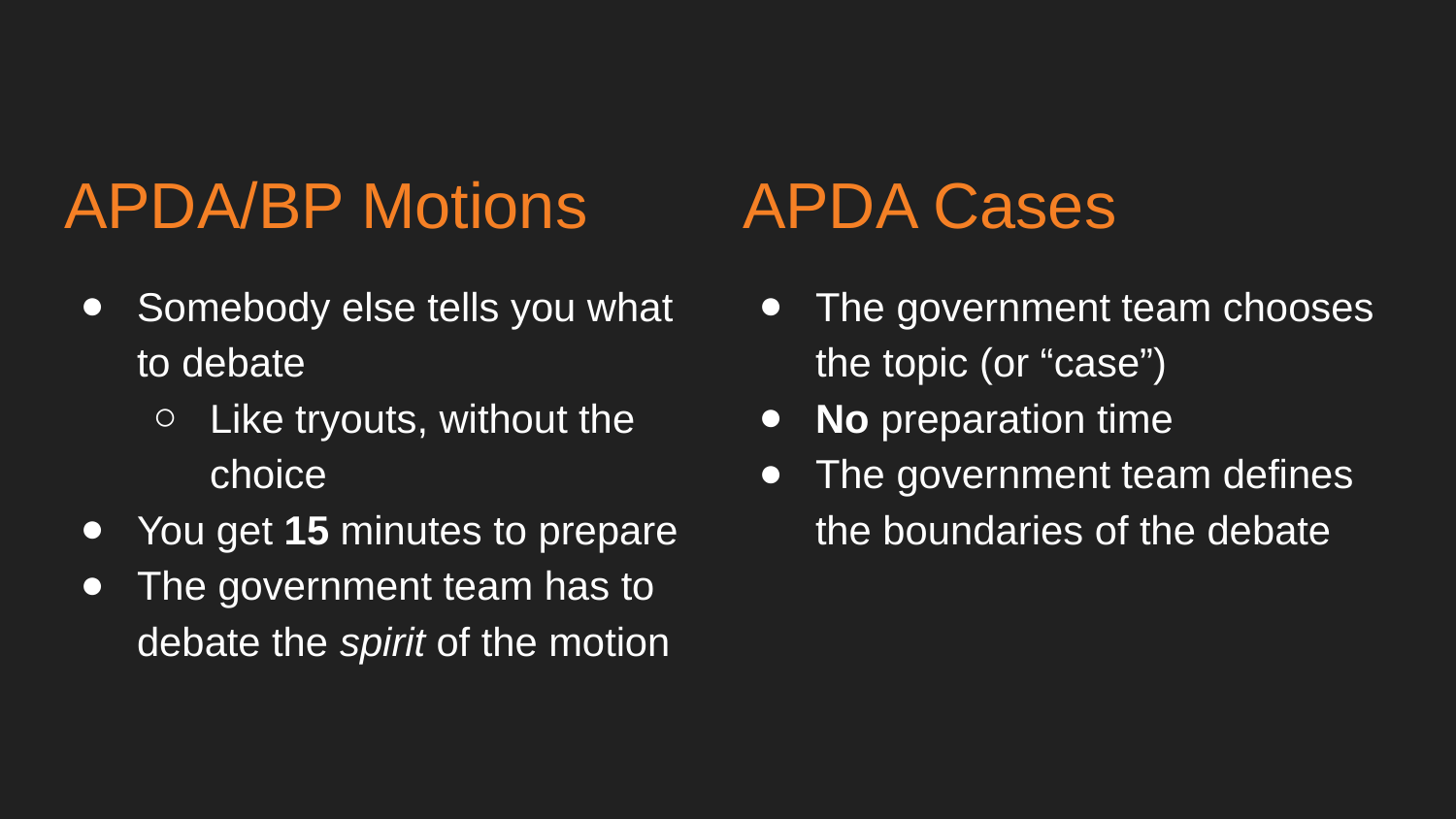

APDA/BP Motions
Somebody else tells you what to debate
Like tryouts, without the choice
You get 15 minutes to prepare
The government team has to debate the spirit of the motion
APDA Cases
The government team chooses the topic (or “case”)
No preparation time
The government team defines the boundaries of the debate